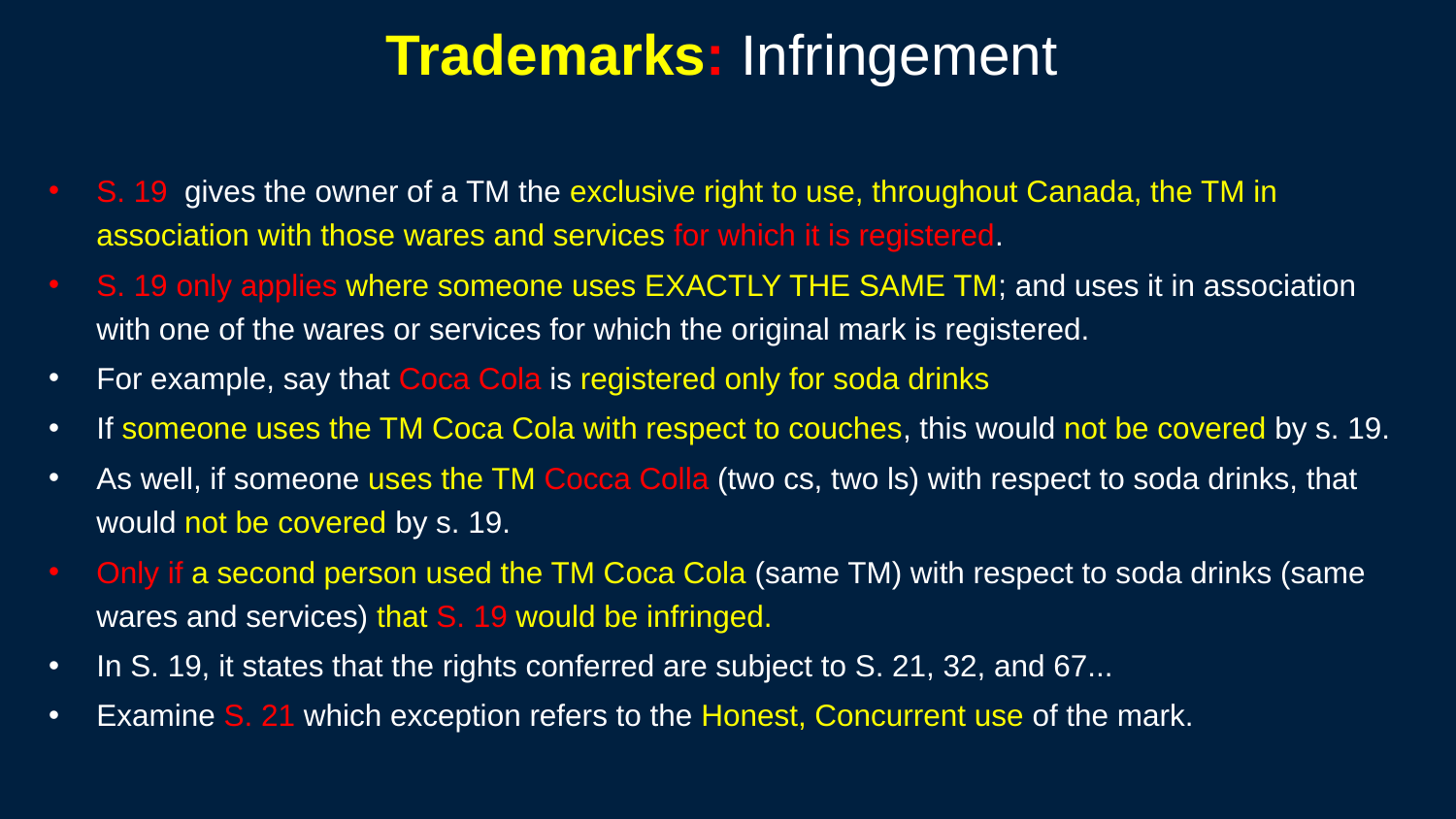

226
# Trademarks: Infringement
S. 19  gives the owner of a TM the exclusive right to use, throughout Canada, the TM in association with those wares and services for which it is registered.
S. 19 only applies where someone uses EXACTLY THE SAME TM; and uses it in association with one of the wares or services for which the original mark is registered.
For example, say that Coca Cola is registered only for soda drinks
If someone uses the TM Coca Cola with respect to couches, this would not be covered by s. 19.
As well, if someone uses the TM Cocca Colla (two cs, two ls) with respect to soda drinks, that would not be covered by s. 19.
Only if a second person used the TM Coca Cola (same TM) with respect to soda drinks (same wares and services) that S. 19 would be infringed.
In S. 19, it states that the rights conferred are subject to S. 21, 32, and 67...
Examine S. 21 which exception refers to the Honest, Concurrent use of the mark.